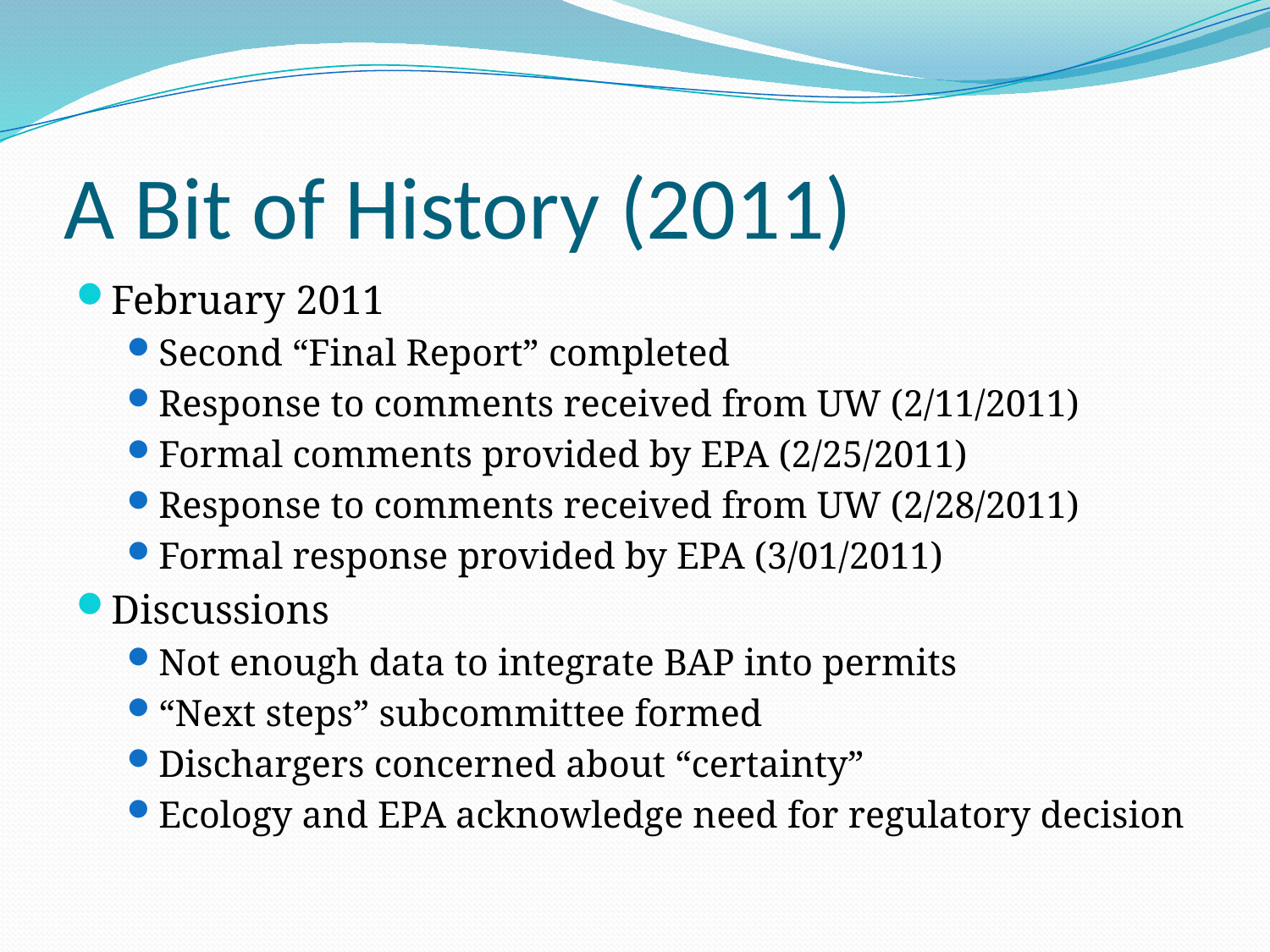

# A Bit of History (2011)
February 2011
Second “Final Report” completed
Response to comments received from UW (2/11/2011)
Formal comments provided by EPA (2/25/2011)
Response to comments received from UW (2/28/2011)
Formal response provided by EPA (3/01/2011)
Discussions
Not enough data to integrate BAP into permits
“Next steps” subcommittee formed
Dischargers concerned about “certainty”
Ecology and EPA acknowledge need for regulatory decision